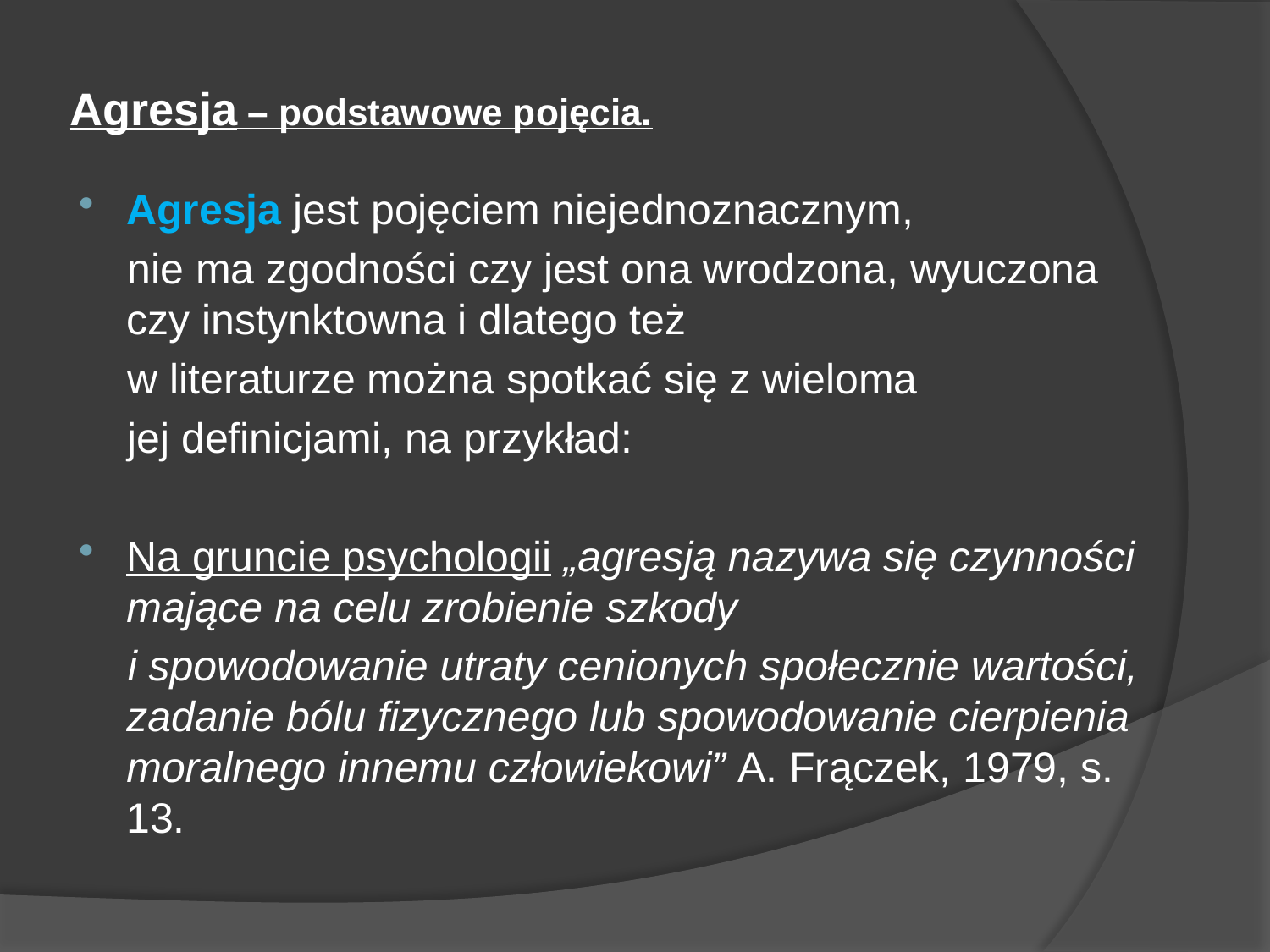

# Agresja – podstawowe pojęcia.
Agresja jest pojęciem niejednoznacznym,
    nie ma zgodności czy jest ona wrodzona, wyuczona czy instynktowna i dlatego też
    w literaturze można spotkać się z wieloma
    jej definicjami, na przykład:

Na gruncie psychologii „agresją nazywa się czynności mające na celu zrobienie szkody
    i spowodowanie utraty cenionych społecznie wartości, zadanie bólu fizycznego lub spowodowanie cierpienia moralnego innemu człowiekowi” A. Frączek, 1979, s. 13.